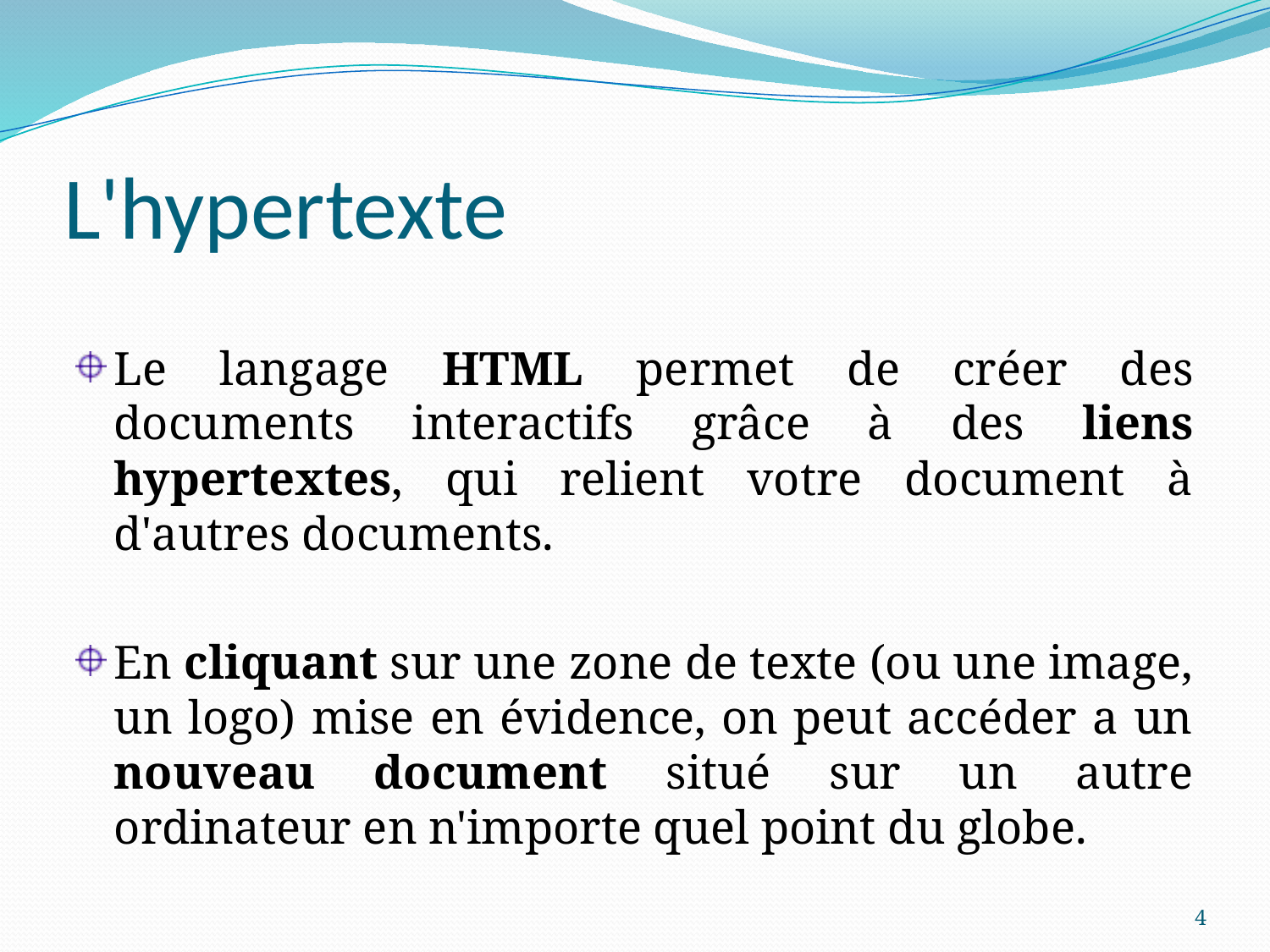

# L'hypertexte

Le langage HTML permet de créer des documents interactifs grâce à des liens hypertextes, qui relient votre document à d'autres documents.

En cliquant sur une zone de texte (ou une image, un logo) mise en évidence, on peut accéder a un nouveau document situé sur un autre ordinateur en n'importe quel point du globe.

4